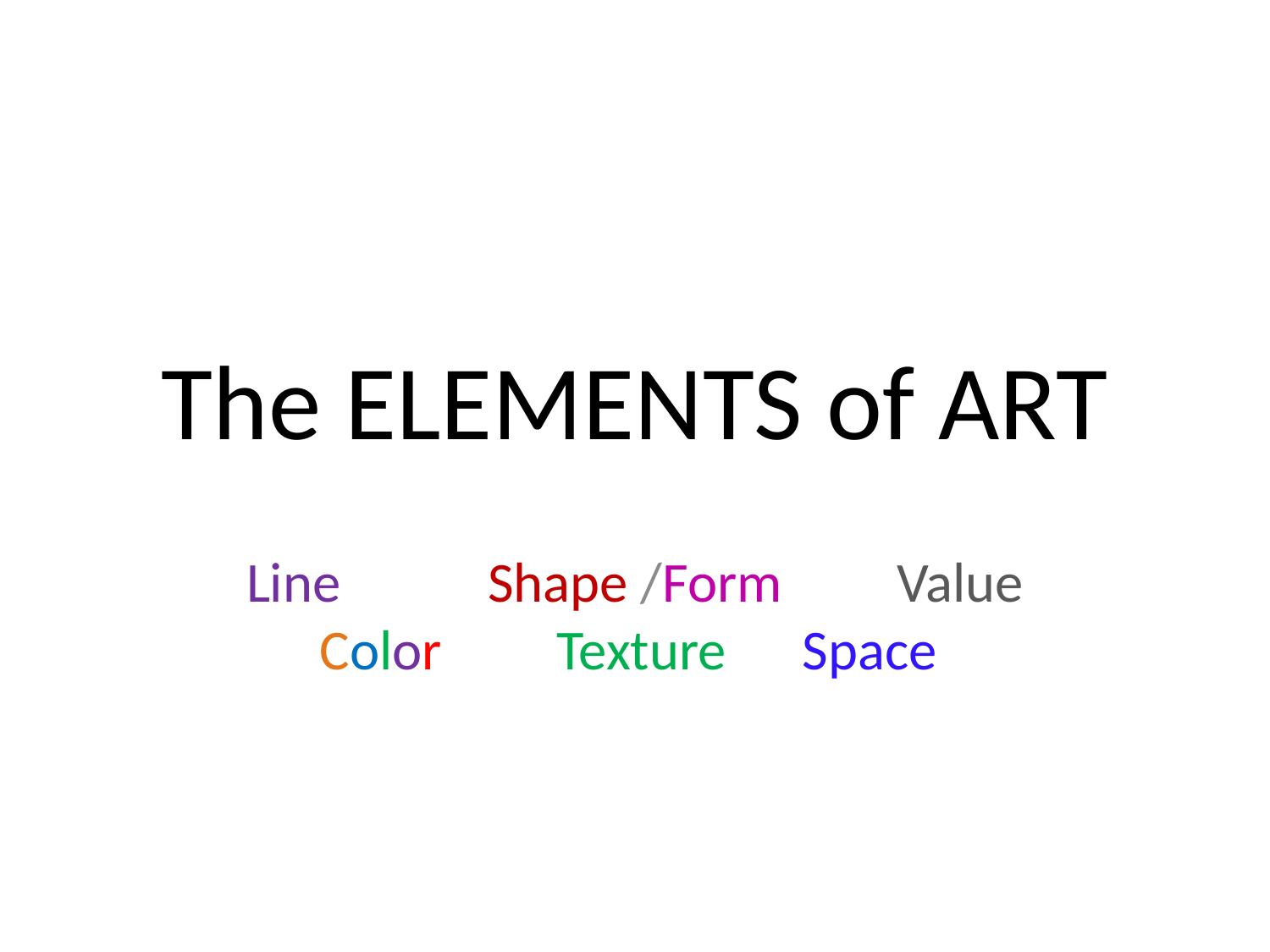

# The ELEMENTS of ART
Line 	         Shape /Form         Value Color         Texture      Space